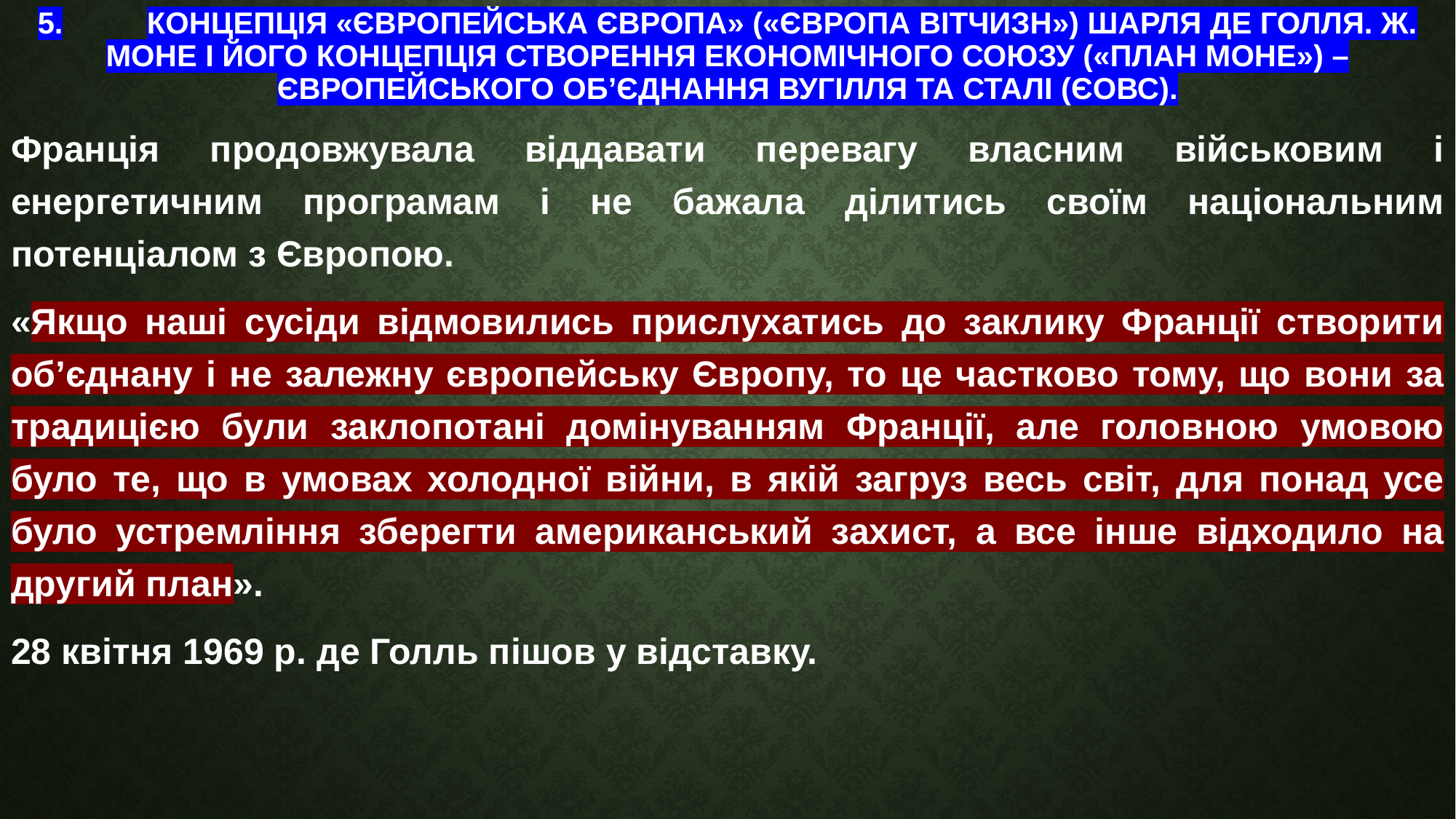

# 5.	Концепція «Європейська Європа» («Європа вітчизн») Шарля де Голля. Ж. Моне і його концепція створення економічного союзу («план Моне») – Європейського об’єднання вугілля та сталі (ЄОВС).
Франція продовжувала віддавати перевагу власним військовим і енергетичним програмам і не бажала ділитись своїм національним потенціалом з Європою.
«Якщо наші сусіди відмовились прислухатись до заклику Франції створити об’єднану і не залежну європейську Європу, то це частково тому, що вони за традицією були заклопотані домінуванням Франції, але головною умовою було те, що в умовах холодної війни, в якій загруз весь світ, для понад усе було устремління зберегти американський захист, а все інше відходило на другий план».
28 квітня 1969 р. де Голль пішов у відставку.